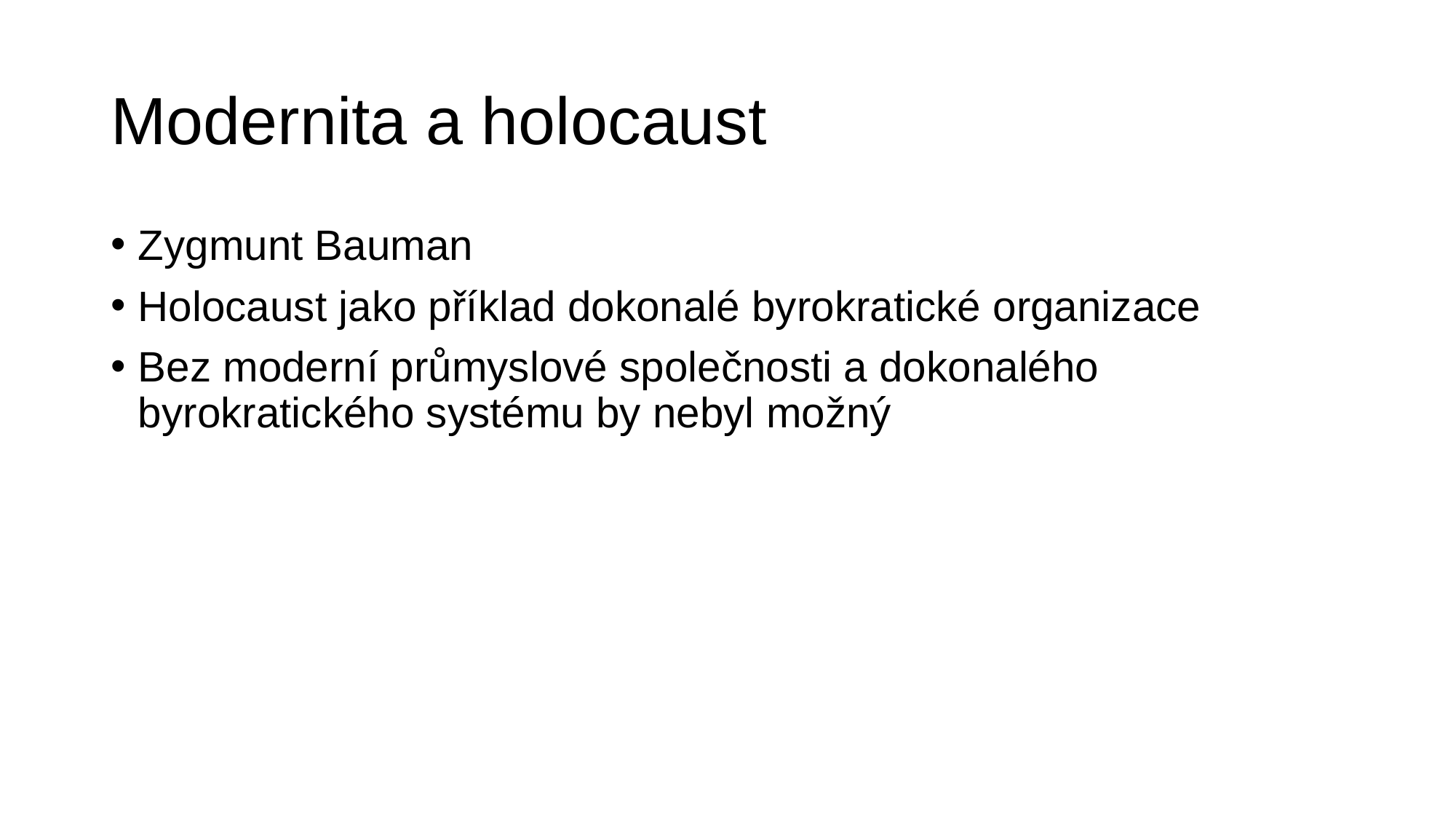

# Modernita a holocaust
Zygmunt Bauman
Holocaust jako příklad dokonalé byrokratické organizace
Bez moderní průmyslové společnosti a dokonalého byrokratického systému by nebyl možný